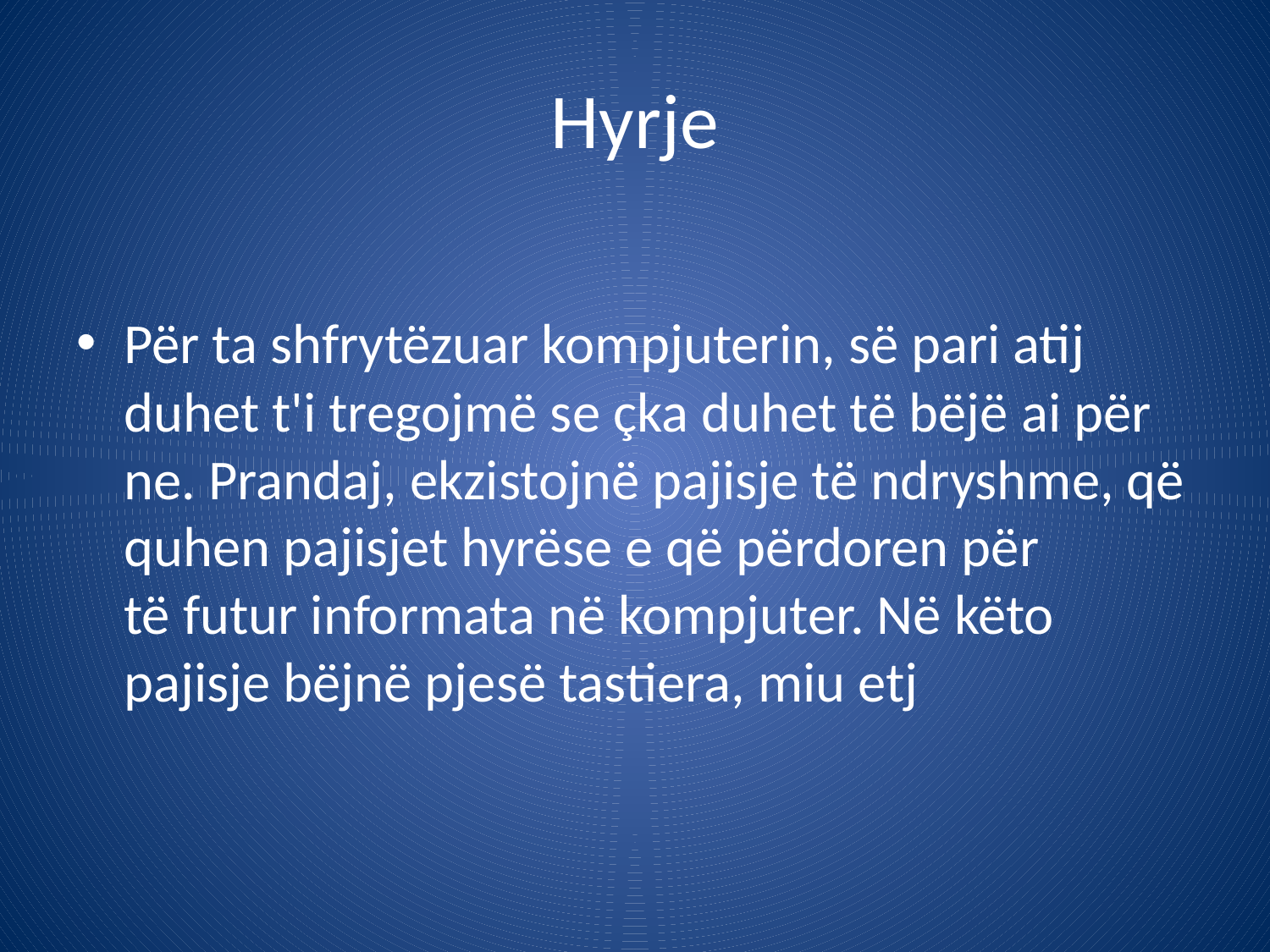

# Hyrje

Për ta shfrytëzuar kompjuterin, së pari atij duhet t'i tregojmë se çka duhet të bëjë ai për ne. Prandaj, ekzistojnë pajisje të ndryshme, që quhen pajisjet hyrëse e që përdoren për të futur informata në kompjuter. Në këto pajisje bëjnë pjesë tastiera, miu etj